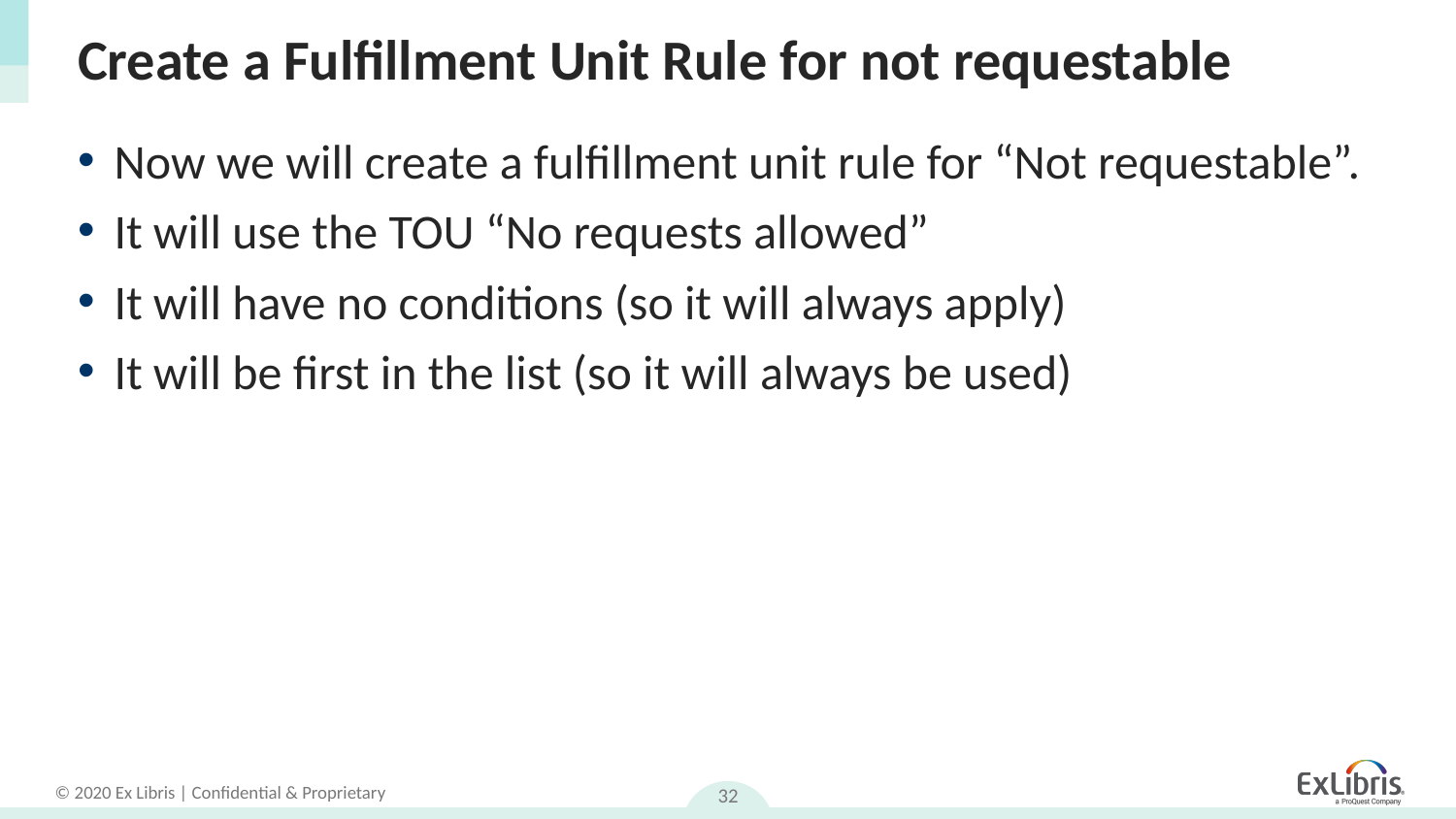

# Create a Fulfillment Unit Rule for not requestable
Now we will create a fulfillment unit rule for “Not requestable”.
It will use the TOU “No requests allowed”
It will have no conditions (so it will always apply)
It will be first in the list (so it will always be used)
32